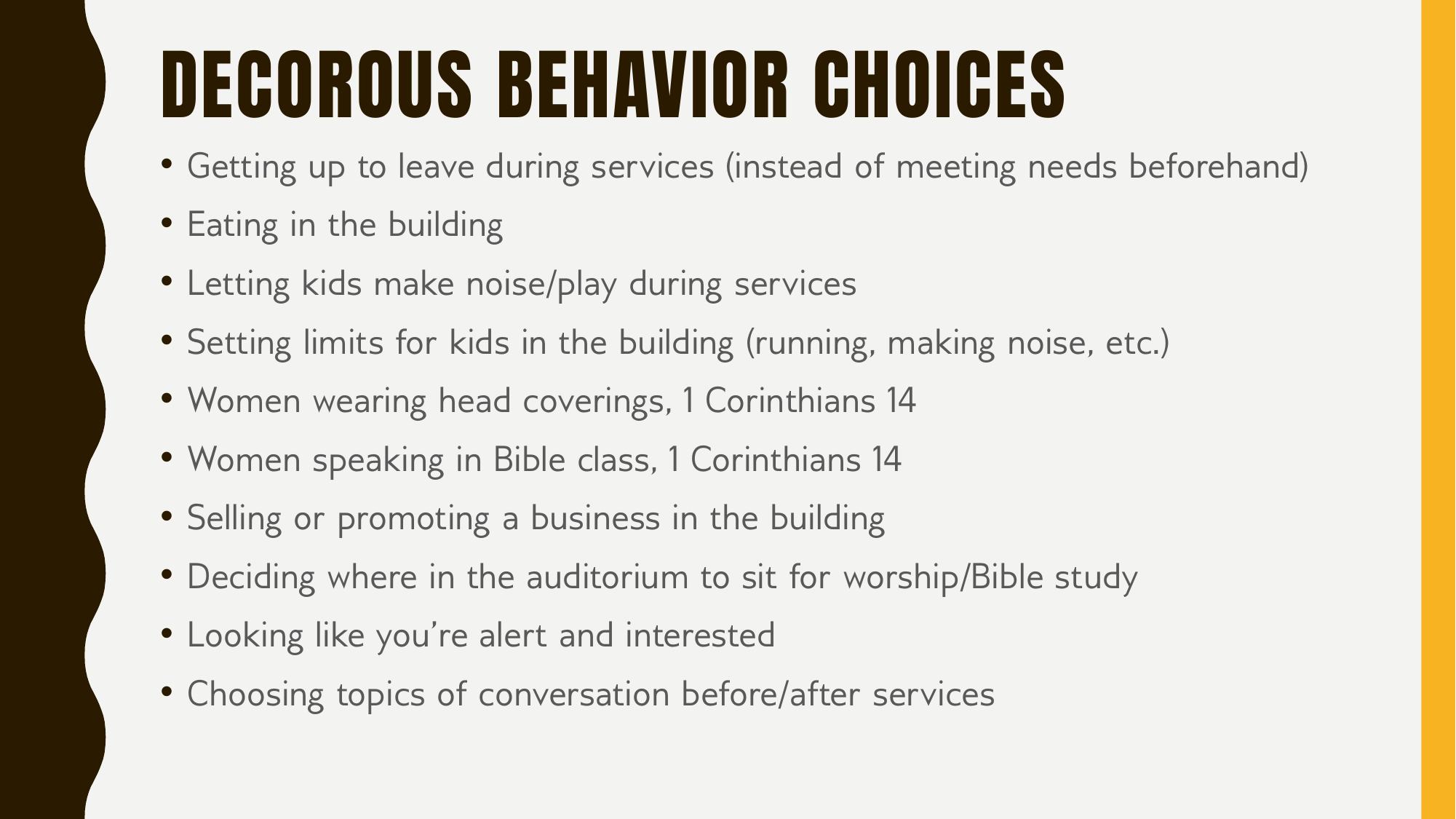

# Decorous behavior choices
Getting up to leave during services (instead of meeting needs beforehand)
Eating in the building
Letting kids make noise/play during services
Setting limits for kids in the building (running, making noise, etc.)
Women wearing head coverings, 1 Corinthians 14
Women speaking in Bible class, 1 Corinthians 14
Selling or promoting a business in the building
Deciding where in the auditorium to sit for worship/Bible study
Looking like you’re alert and interested
Choosing topics of conversation before/after services